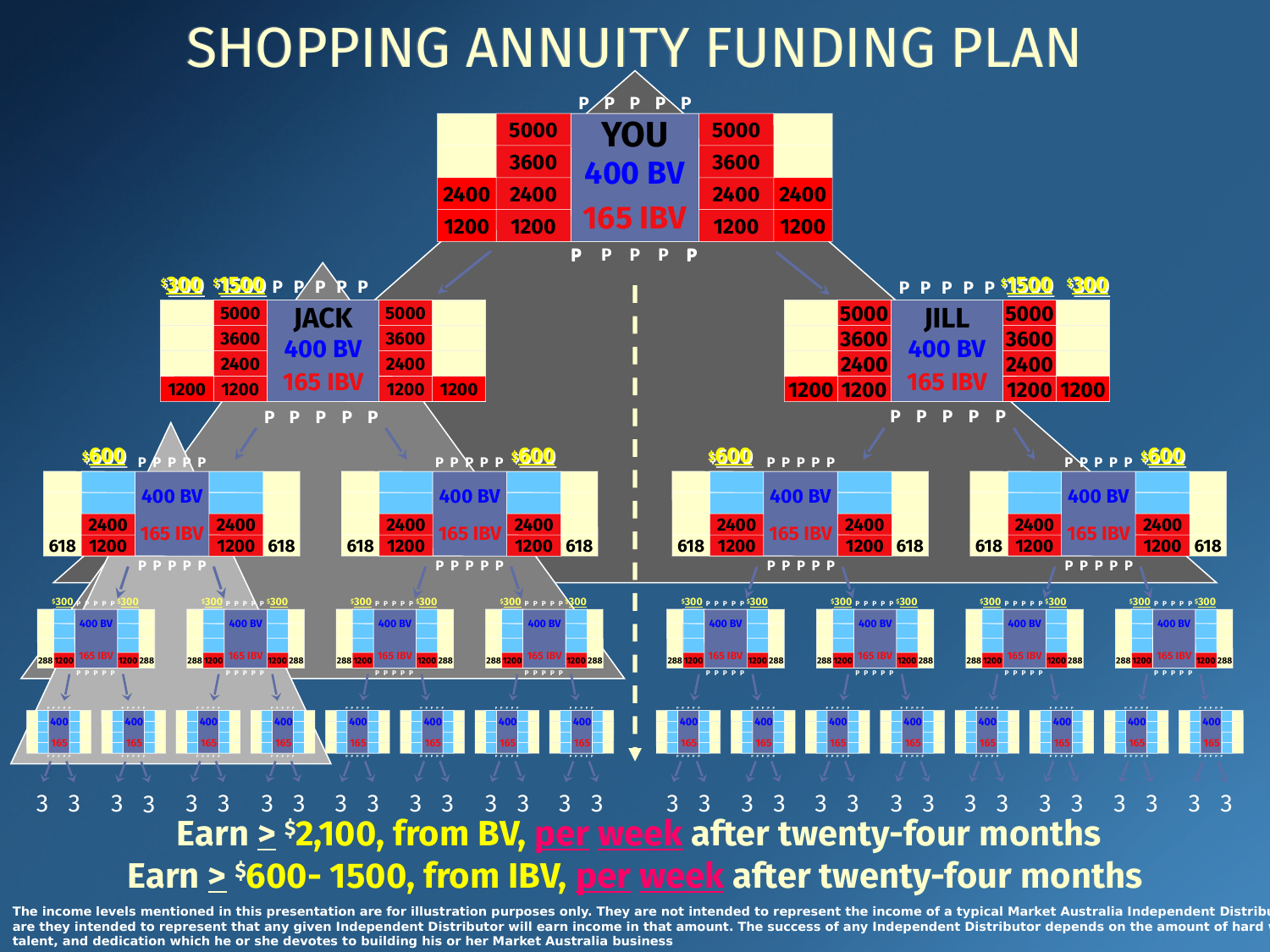

SHOPPING ANNUITY FUNDING PLAN

P

P

P

P

P

5000

165 IBV

5000

3600
3600

2400

2400
2400

2400
1200

1200
1200

1200

YOU
400 BV

P
P

P

P

P
P
P

$300
$1500
$1500
$300
P

P

P

P

P

P

P

P

P

P

5000

165 IBV

5000

3600
3600

2400
2400

1200

1200
1200

1200

5000

165 IBV

5000

3600
3600

2400
2400

1200

1200
1200

1200

JACK
400 BV

JILL
400 BV

P

P

P

P
P
P

P

P

P
P

$600
$600
$600
$600

P

P

P

P

P

400 BV

P

P

P

P

P

P

P

P

P

P

400 BV

P

P

P

P

P

P

P

P

P

P

P

P

P

P

P

165 IBV

2400
2400

618

1200
1200

618

165 IBV

2400
2400

618

1200
1200

618

165 IBV

2400
2400

618

1200
1200

618

165 IBV

2400
2400

618

1200
1200

618

400 BV

400 BV

P

P

P

P

P

P

P

P

P

P

$300
$300
$300
$300
$300
$300
$300
$300
$300
$300
$300
$300
$300
$300
$300
$300
P

P

P

P

P

P

P

P

P

P

P

P

P

P

P

P

P

P

P

P

P

P

P

P

P

P

P

P

P

P

P

P

P

P

P

P

P

P

P

P

165 IBV

288

1200
1200

288

165 IBV

288

1200
1200

288

165 IBV

288

1200
1200

288

165 IBV

288

1200
1200

288

165 IBV

288

1200
1200

288

165 IBV

288

1200
1200

288

165 IBV

288

1200
1200

288

165 IBV

288

1200
1200

288

400 BV

400 BV

400 BV

400 BV

400 BV

400 BV

400 BV

400 BV
P

P

P

P

P

P

P

P

P

P

P

P

P

P

P

P

P

P

P

P

P

P

P

P

P

P

P

P

P

P

P

P

P

P

P

P

P

P

P

P

P

P

P

P

P

P

P

P

P

P

P

P

P

P

P

P

P

P

P

P

P

P

P

P

P

P

P

P

P

P

P

P

P

P

P

P

P

P

P

P

P

P

P

P

P

P

P

P

P

P

P

P

P

P

P

P

P

P

P

P

P

P

P

P

P

P

P

P

P

P

P

P

P

P

P

P

P

P

P

P

  165

  165

  165

  165

  165

  165

  165

  165

  165

  165

  165

  165

  165

  165

  165

  165

  400

  400

  400

  400

  400

  400

  400

  400

  400

  400

  400

  400

  400

  400

  400

  400

P

P

P

P

P

P

P

P

P

P

P

P

P

P

P

P

P

P

P

P

P

P

P

P

P

P

P

P

P

P

P

P

P

P

P

P

P

P

P

P

P

P

P

P

P

P

P

P

P

P

P

P

P

P

P

P

P

P

P

P

P

P

P

P

P

P

P

P

P

P

P

P

P

P

P

P

P

P

P

P

3
3

3
3

3
3

3
3

3
3

3
3

3
3

3
3

3
3

3
3

3
3

3
3

3
3

3
3

3
3

3
3
 Earn > $2,100, from BV, per week after twenty-four months
Earn > $600- 1500, from IBV, per week after twenty-four months
The income levels mentioned in this presentation are for illustration purposes only. They are not intended to represent the income of a typical Market Australia Independent Distributor, nor are they intended to represent that any given Independent Distributor will earn income in that amount. The success of any Independent Distributor depends on the amount of hard work, talent, and dedication which he or she devotes to building his or her Market Australia business